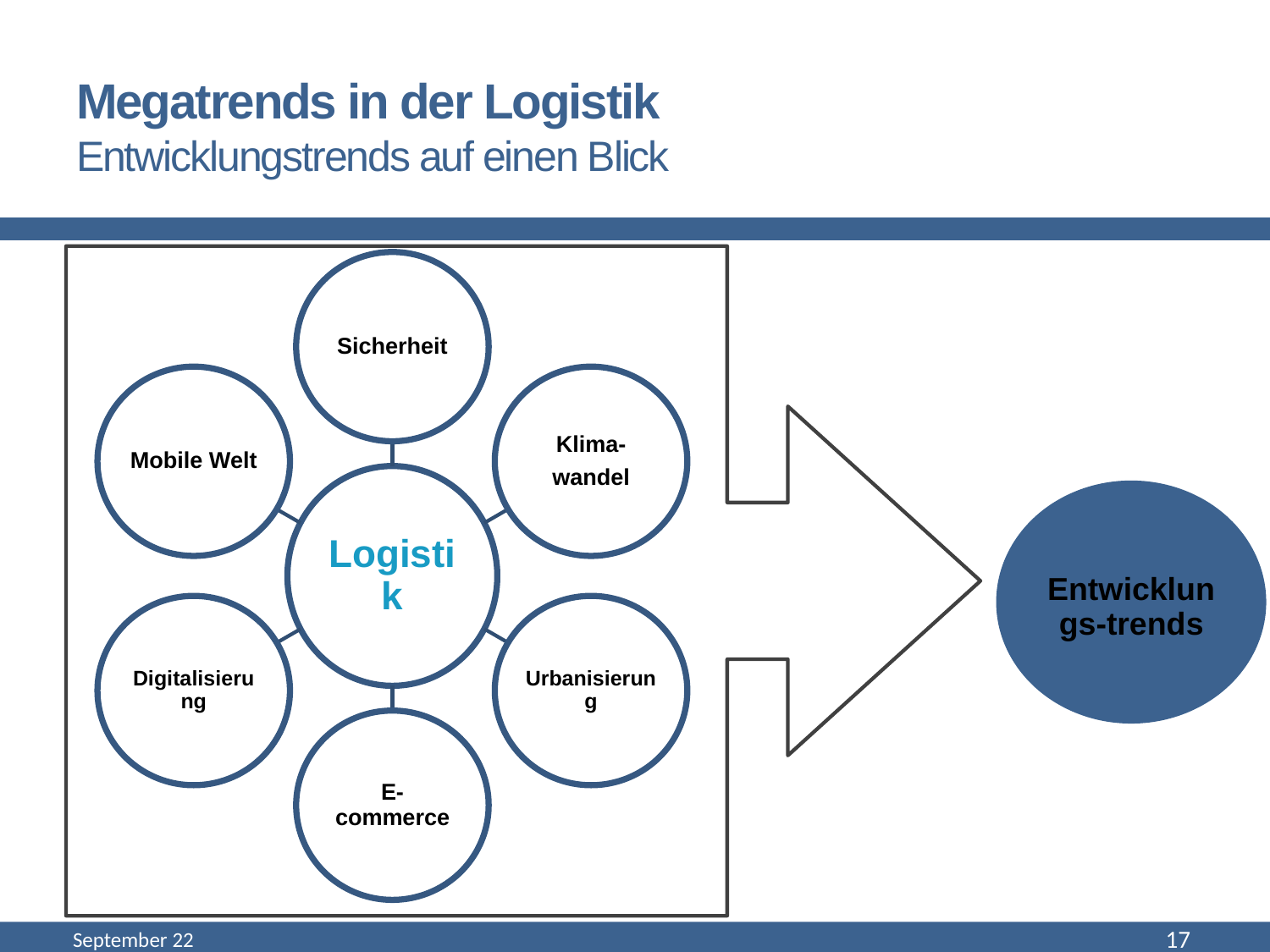

# Megatrends in der Logistik Entwicklungstrends auf einen Blick

Logistik

Sicherheit

Klima-
wandel

Urbanisierung

E-commerce

Digitalisierung

Mobile Welt

Entwicklungs-trends

September 22
17